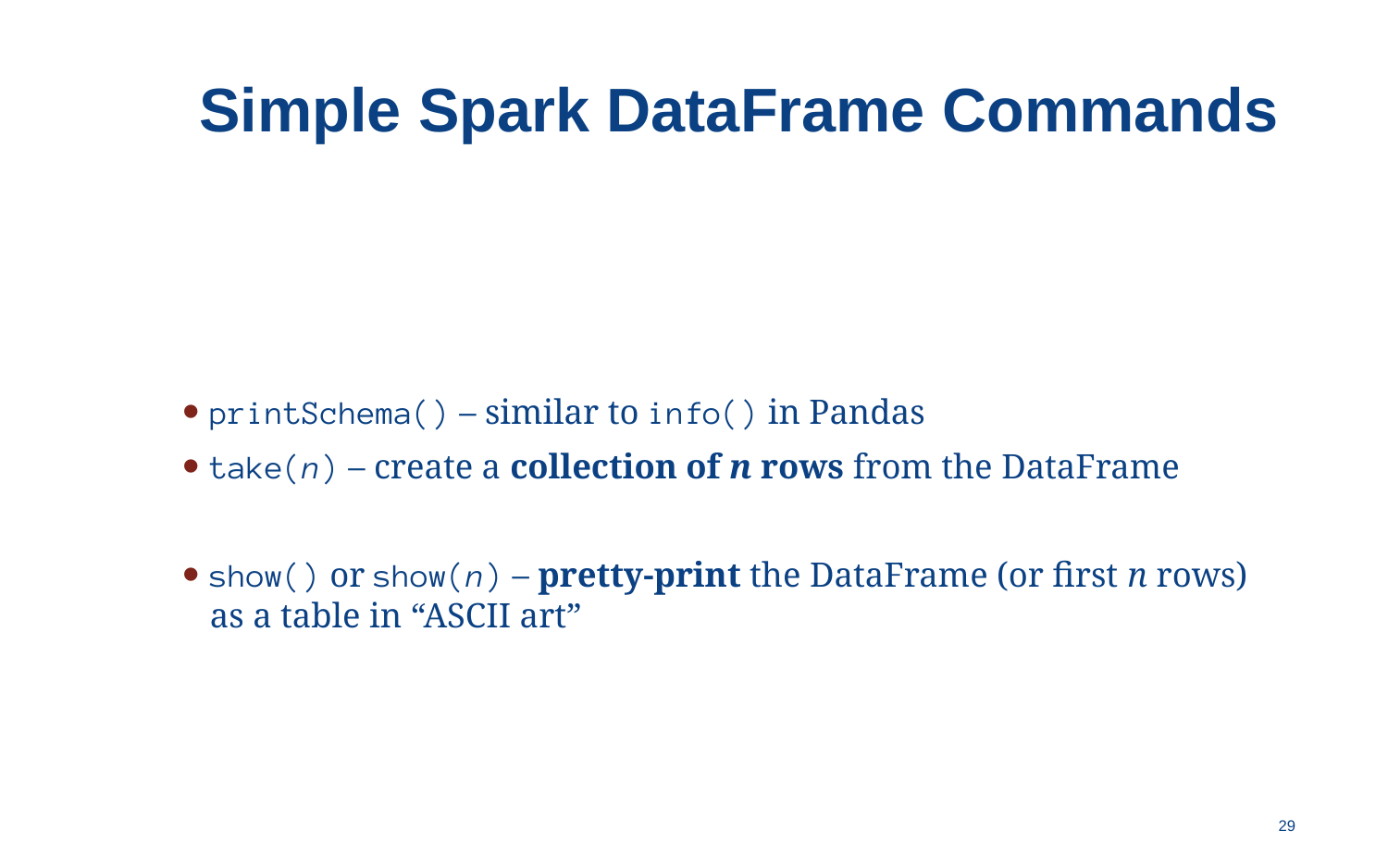

# Simple Spark DataFrame Commands
printSchema() – similar to info() in Pandas
take(n) – create a collection of n rows from the DataFrame

show() or show(n) – pretty-print the DataFrame (or first n rows) as a table in “ASCII art”
29